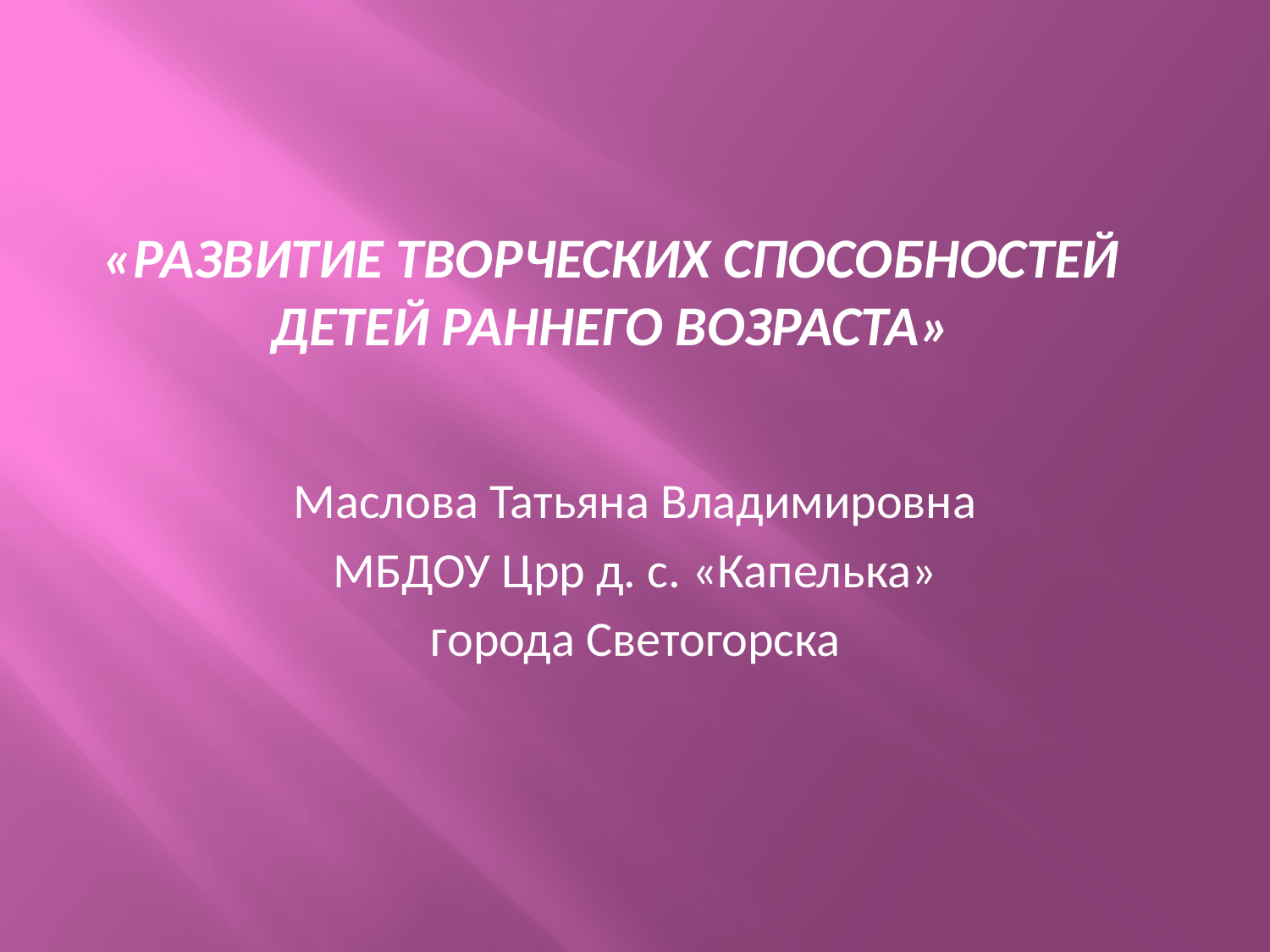

# «Развитие творческих способностей детей раннего возраста»
Маслова Татьяна Владимировна
МБДОУ Црр д. с. «Капелька»
города Светогорска